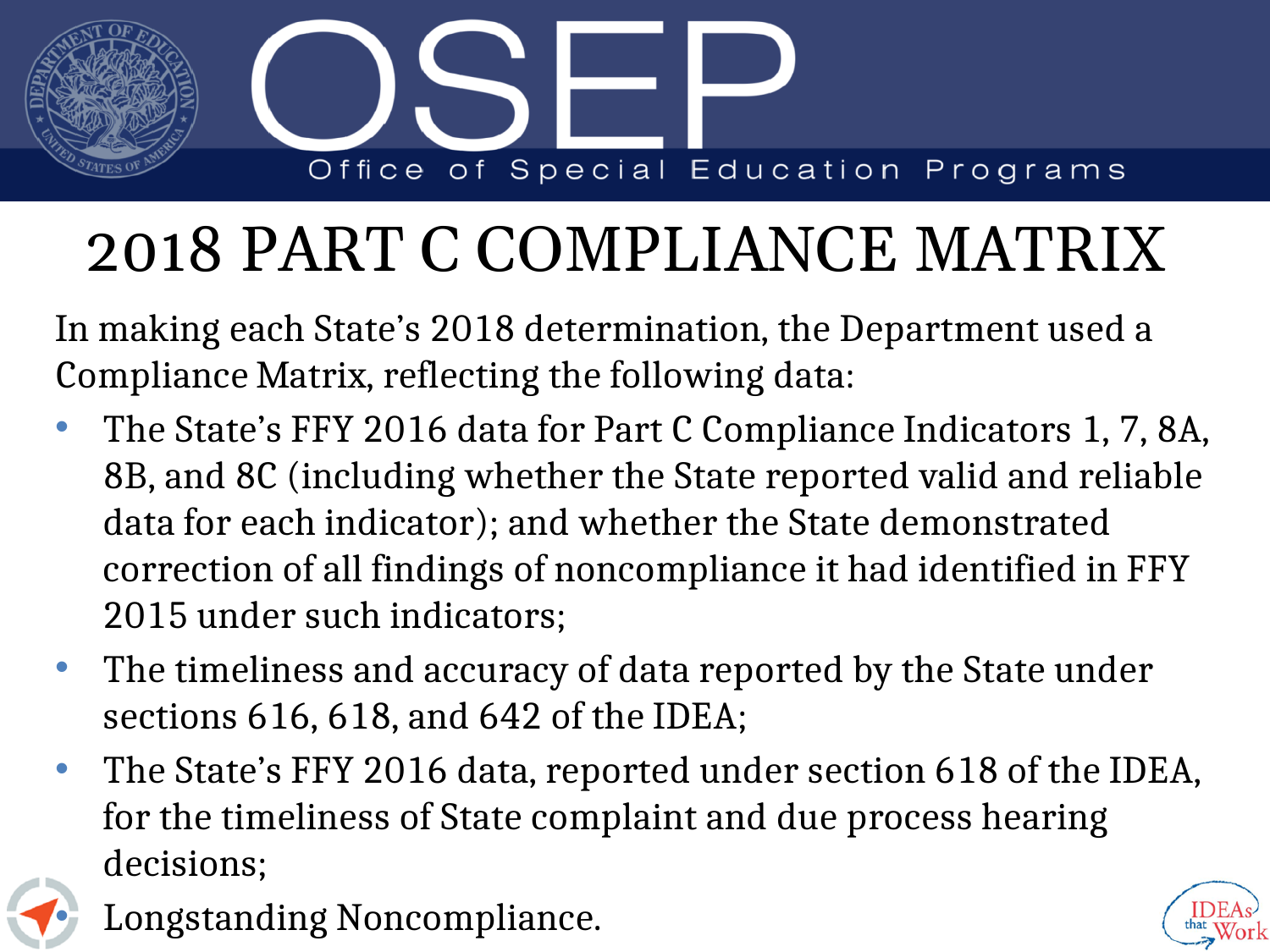

# 2018 PART C COMPLIANCE MATRIX
In making each State’s 2018 determination, the Department used a Compliance Matrix, reflecting the following data:
The State’s FFY 2016 data for Part C Compliance Indicators 1, 7, 8A, 8B, and 8C (including whether the State reported valid and reliable data for each indicator); and whether the State demonstrated correction of all findings of noncompliance it had identified in FFY 2015 under such indicators;
The timeliness and accuracy of data reported by the State under sections 616, 618, and 642 of the IDEA;
The State’s FFY 2016 data, reported under section 618 of the IDEA, for the timeliness of State complaint and due process hearing decisions;
Longstanding Noncompliance.